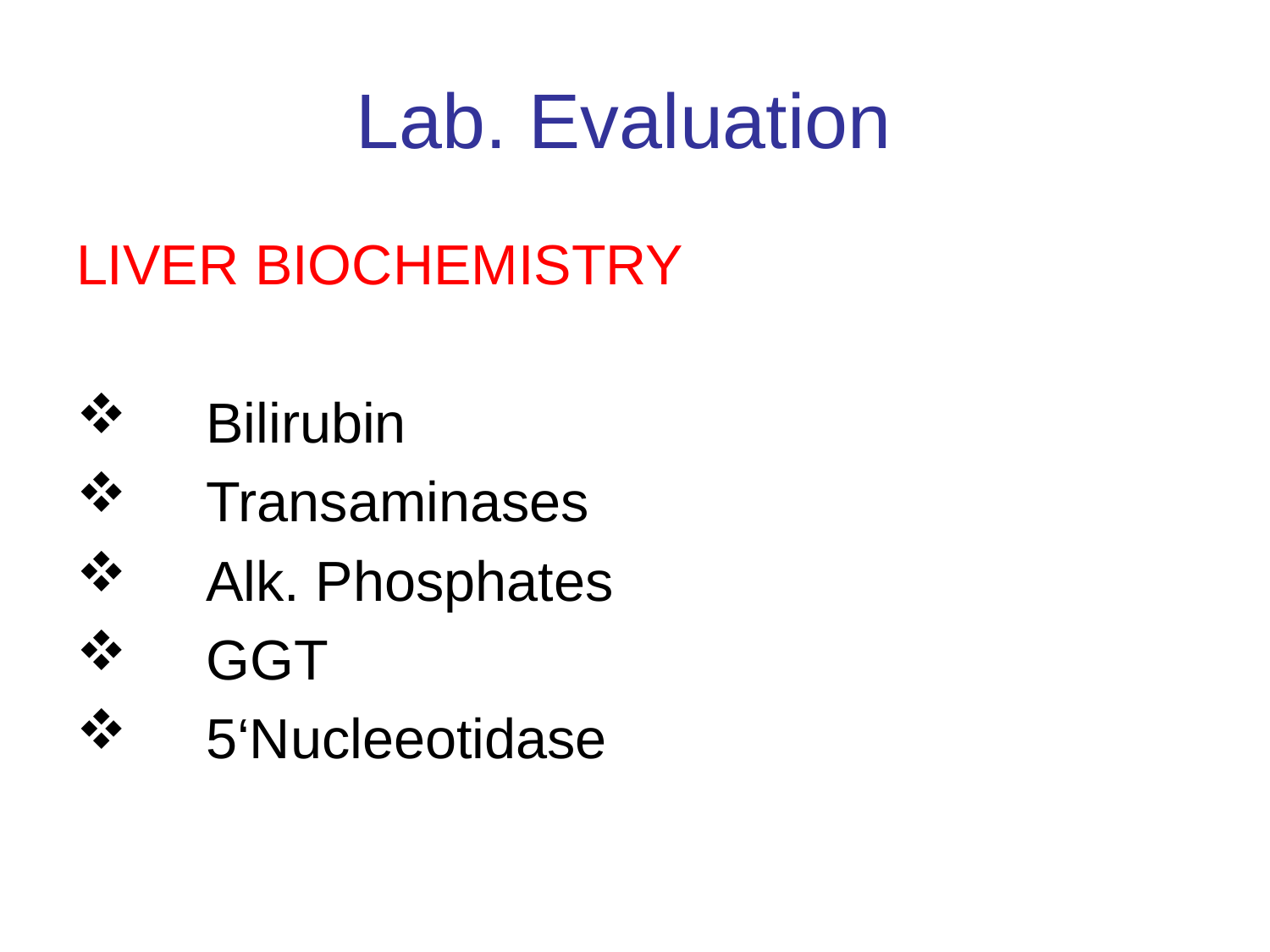

# Lab. Evaluation
LIVER BIOCHEMISTRY

     Bilirubin
     Transaminases
     Alk. Phosphates
     GGT
     5‘Nucleeotidase